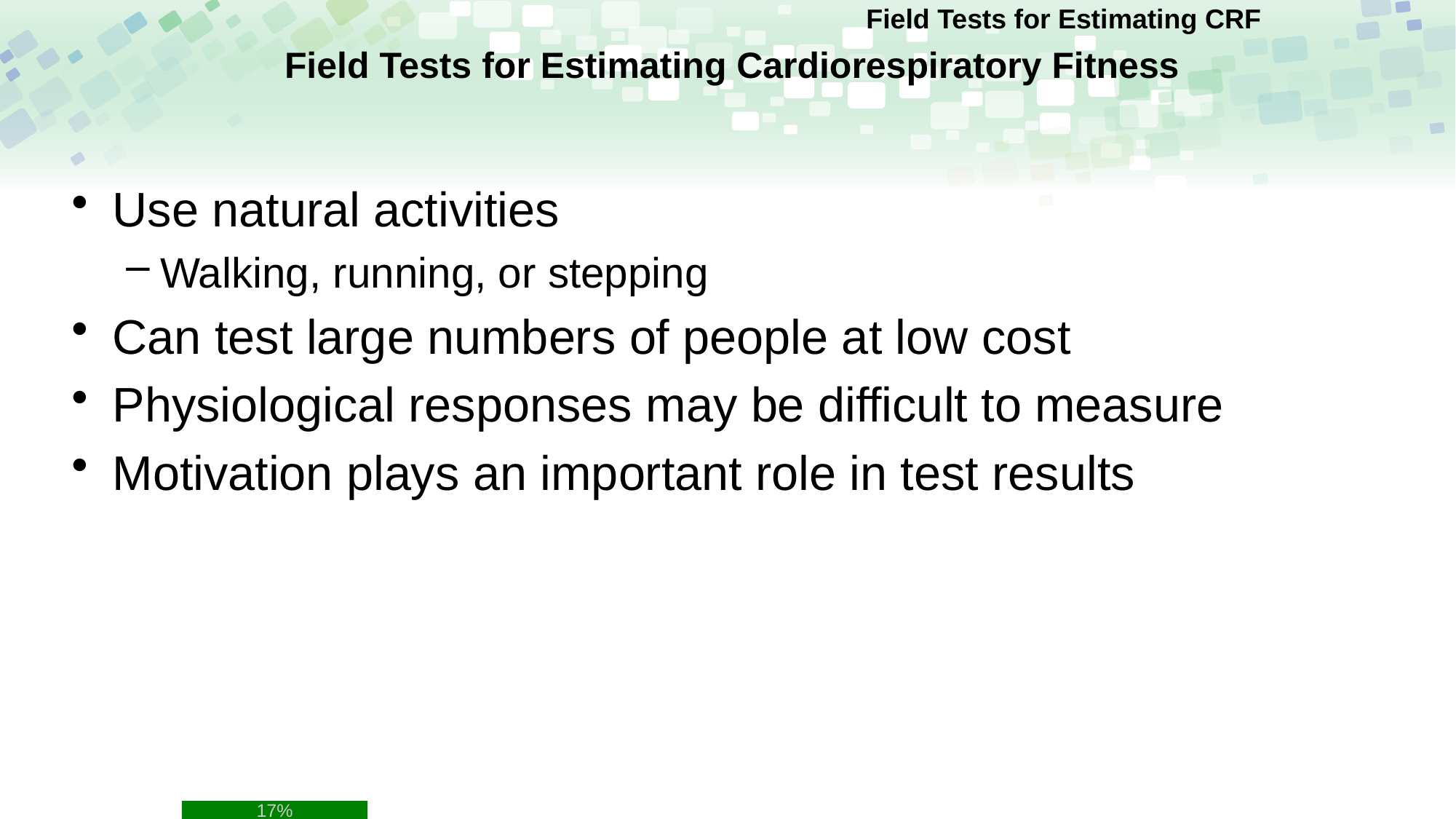

Field Tests for Estimating CRF
# Field Tests for Estimating Cardiorespiratory Fitness
Use natural activities
Walking, running, or stepping
Can test large numbers of people at low cost
Physiological responses may be difficult to measure
Motivation plays an important role in test results
17%